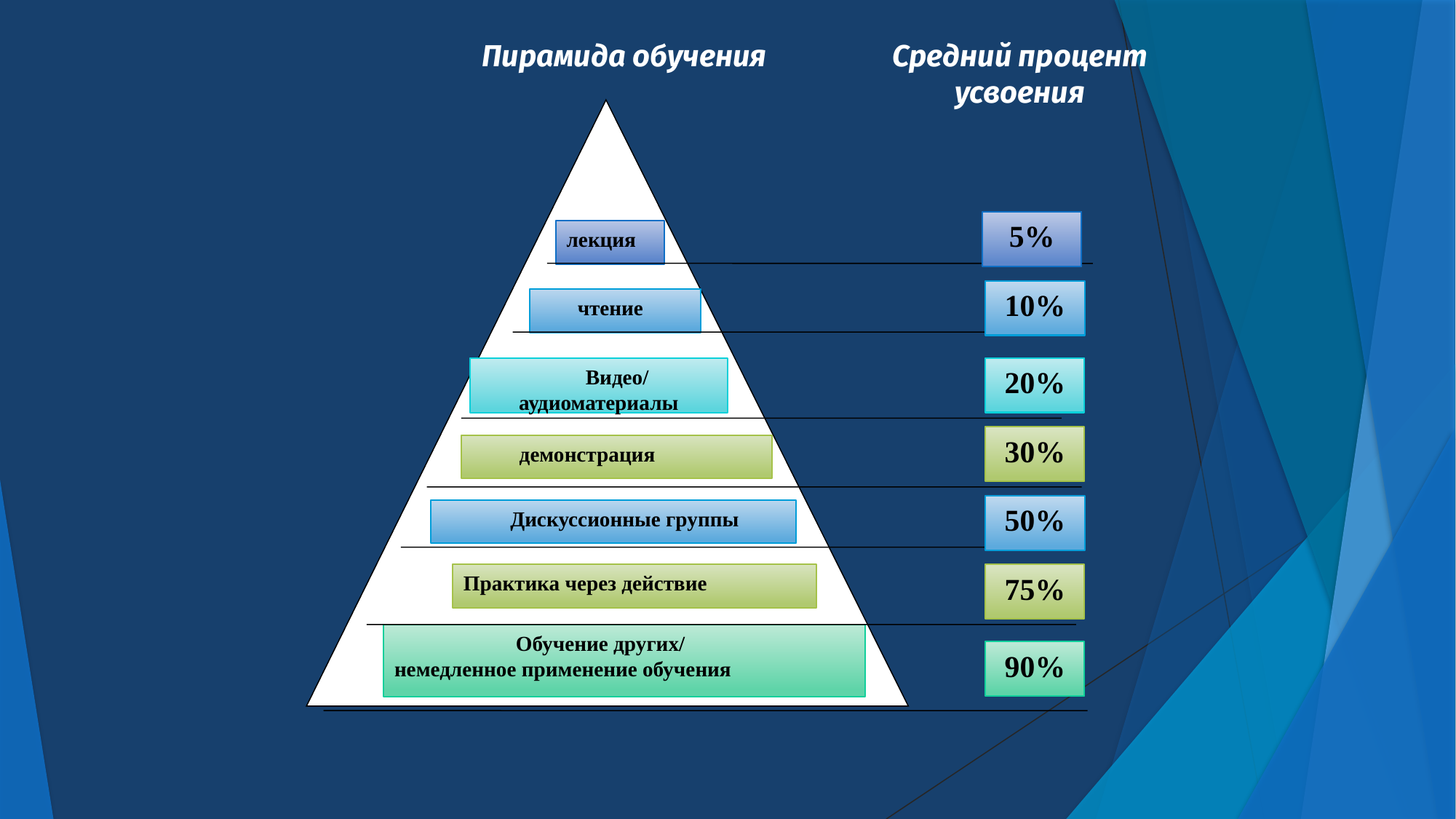

Пирамида обучения
Средний процент усвоения

5%
лекция

10%
       чтение

       Видео/ аудиоматериалы
20%

30%
         демонстрация

50%
             Дискуссионные группы

Практика через действие
75%

                       Обучение других/
немедленное применение обучения
90%